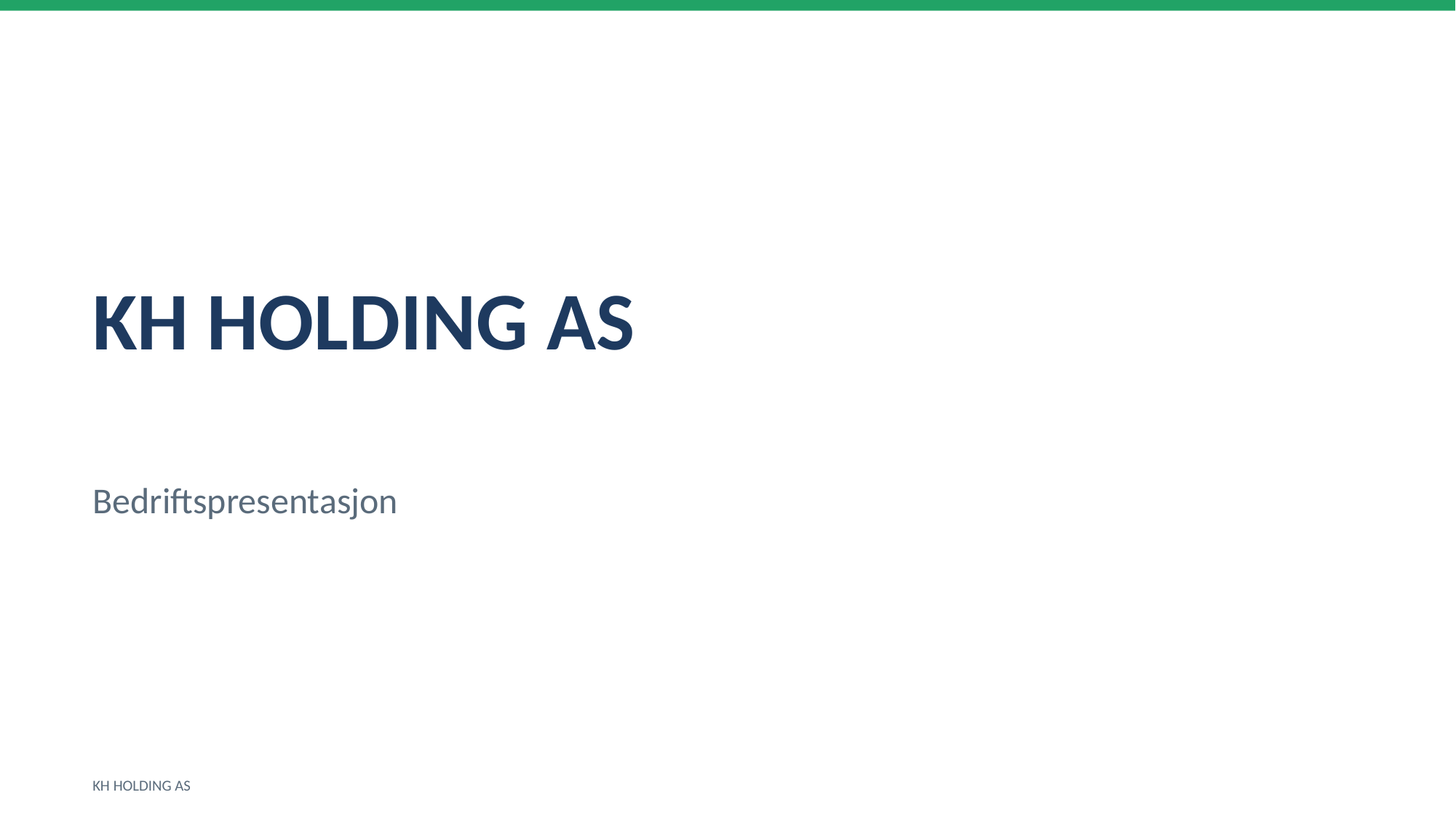

KH HOLDING AS
Bedriftspresentasjon
KH HOLDING AS